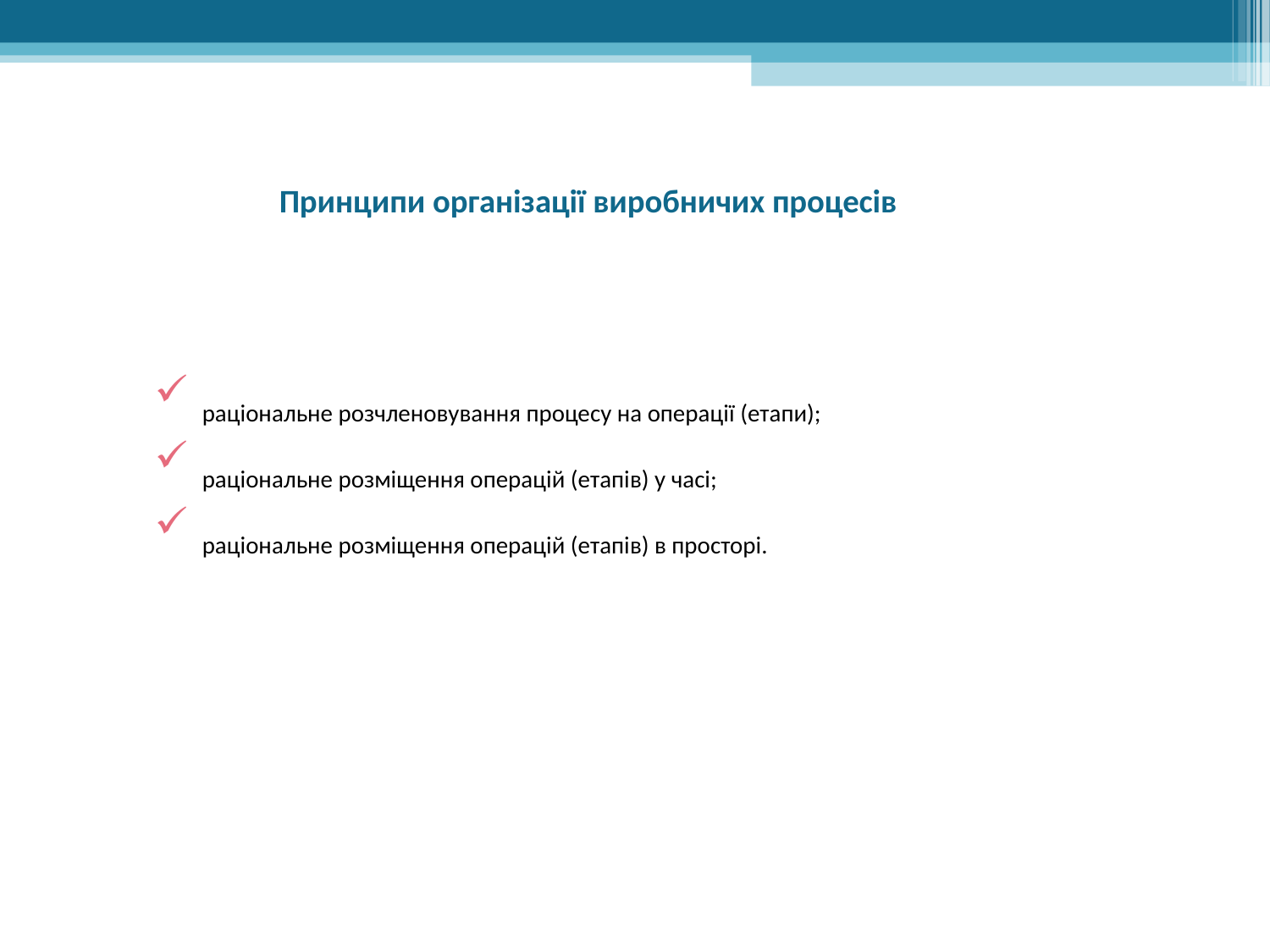

Принципи організації виробничих процесів
раціональне розчленовування процесу на операції (етапи);
раціональне розміщення операцій (етапів) у часі;
раціональне розміщення операцій (етапів) в просторі.